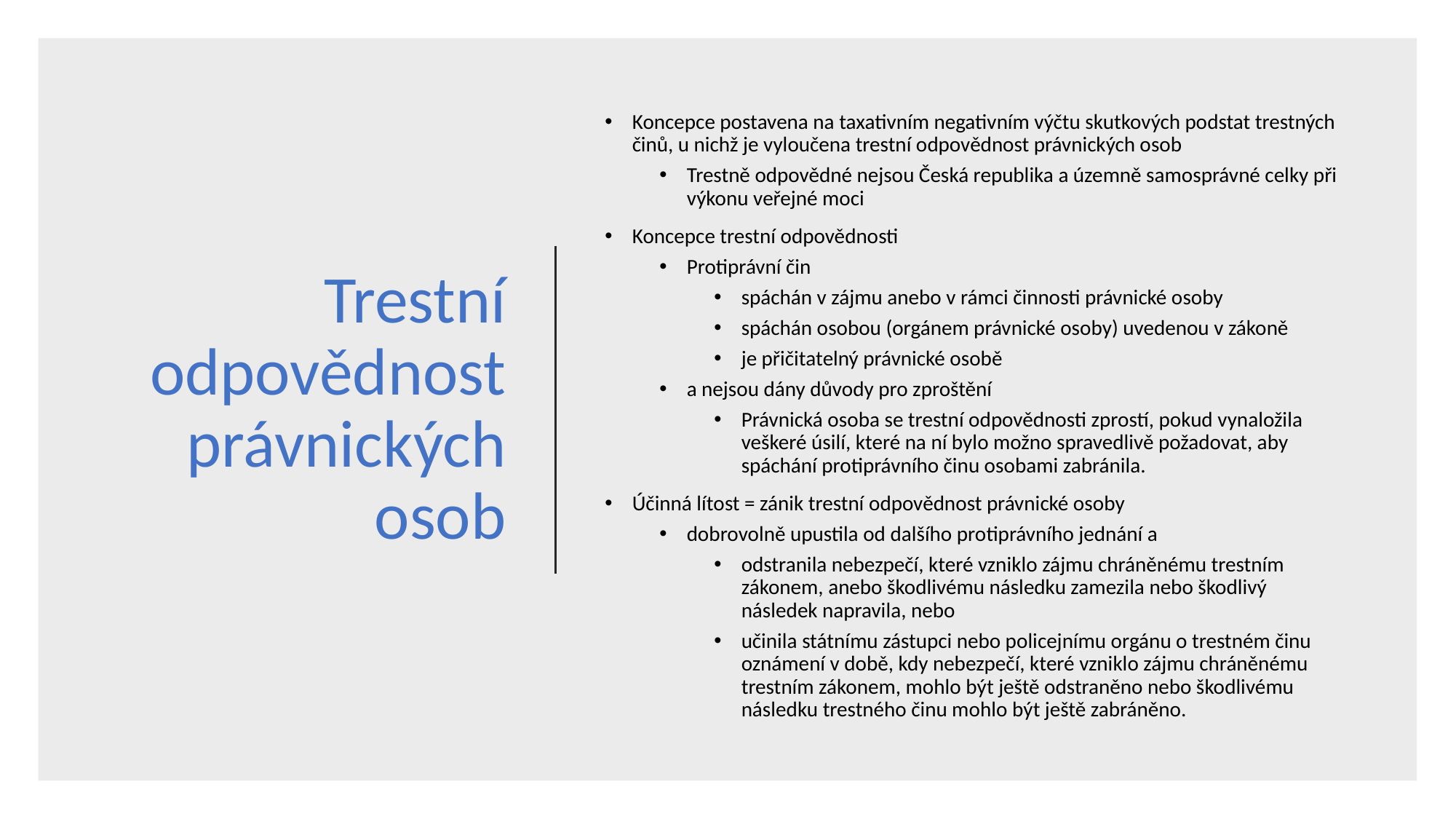

Koncepce postavena na taxativním negativním výčtu skutkových podstat trestných činů, u nichž je vyloučena trestní odpovědnost právnických osob
Trestně odpovědné nejsou Česká republika a územně samosprávné celky při výkonu veřejné moci
Koncepce trestní odpovědnosti
Protiprávní čin
spáchán v zájmu anebo v rámci činnosti právnické osoby
spáchán osobou (orgánem právnické osoby) uvedenou v zákoně
je přičitatelný právnické osobě
a nejsou dány důvody pro zproštění
Právnická osoba se trestní odpovědnosti zprostí, pokud vynaložila veškeré úsilí, které na ní bylo možno spravedlivě požadovat, aby spáchání protiprávního činu osobami zabránila.
Účinná lítost = zánik trestní odpovědnost právnické osoby
dobrovolně upustila od dalšího protiprávního jednání a
odstranila nebezpečí, které vzniklo zájmu chráněnému trestním zákonem, anebo škodlivému následku zamezila nebo škodlivý následek napravila, nebo
učinila státnímu zástupci nebo policejnímu orgánu o trestném činu oznámení v době, kdy nebezpečí, které vzniklo zájmu chráněnému trestním zákonem, mohlo být ještě odstraněno nebo škodlivému následku trestného činu mohlo být ještě zabráněno.
# Trestní odpovědnost právnických osob